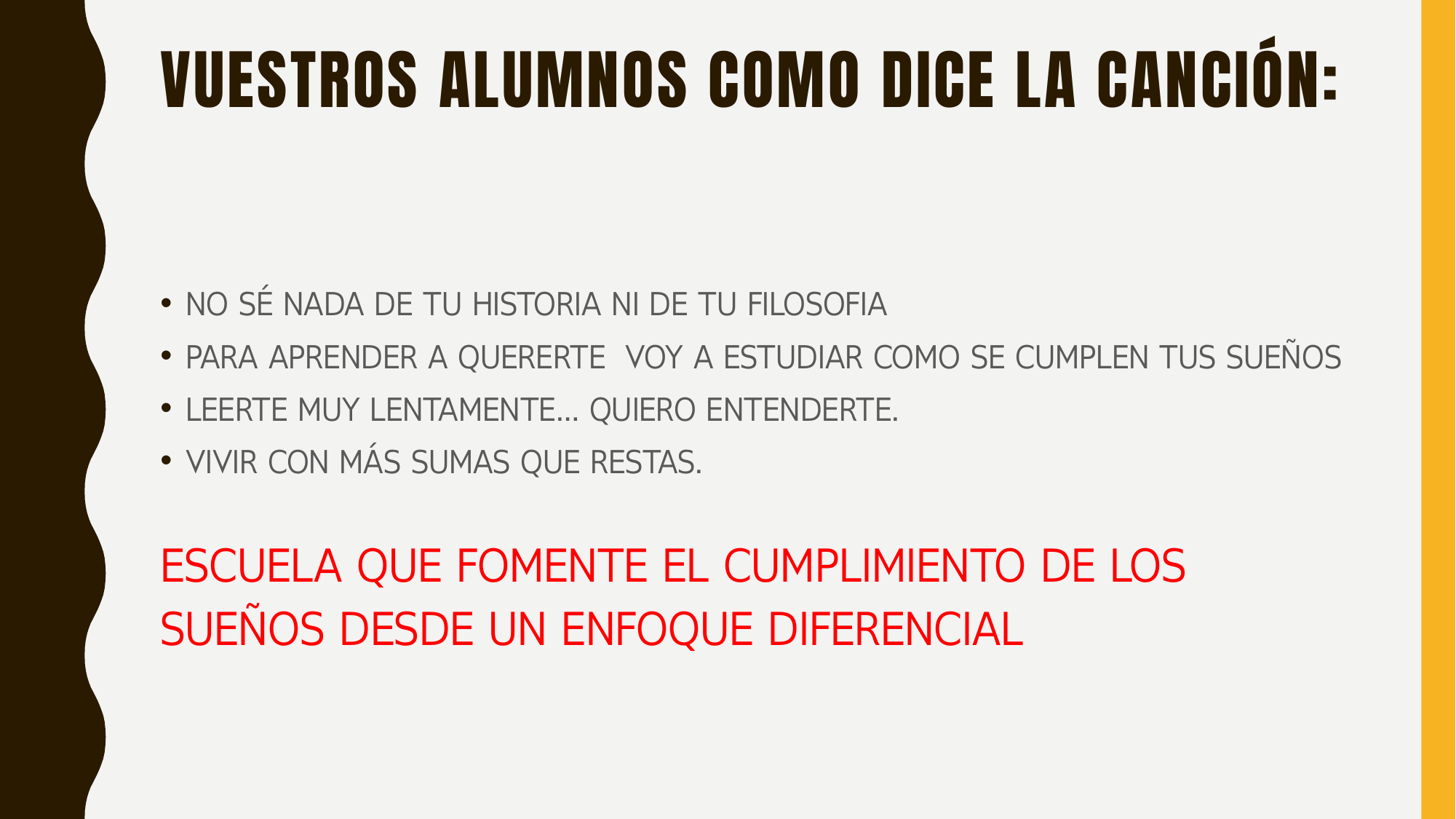

# VUESTROS ALUMNOS COMO DICE LA CANCIÓN:
NO SÉ NADA DE TU HISTORIA NI DE TU FILOSOFIA
PARA APRENDER A QUERERTE  VOY A ESTUDIAR COMO SE CUMPLEN TUS SUEÑOS
LEERTE MUY LENTAMENTE… QUIERO ENTENDERTE.
VIVIR CON MÁS SUMAS QUE RESTAS.

ESCUELA QUE FOMENTE EL CUMPLIMIENTO DE LOS SUEÑOS DESDE UN ENFOQUE DIFERENCIAL